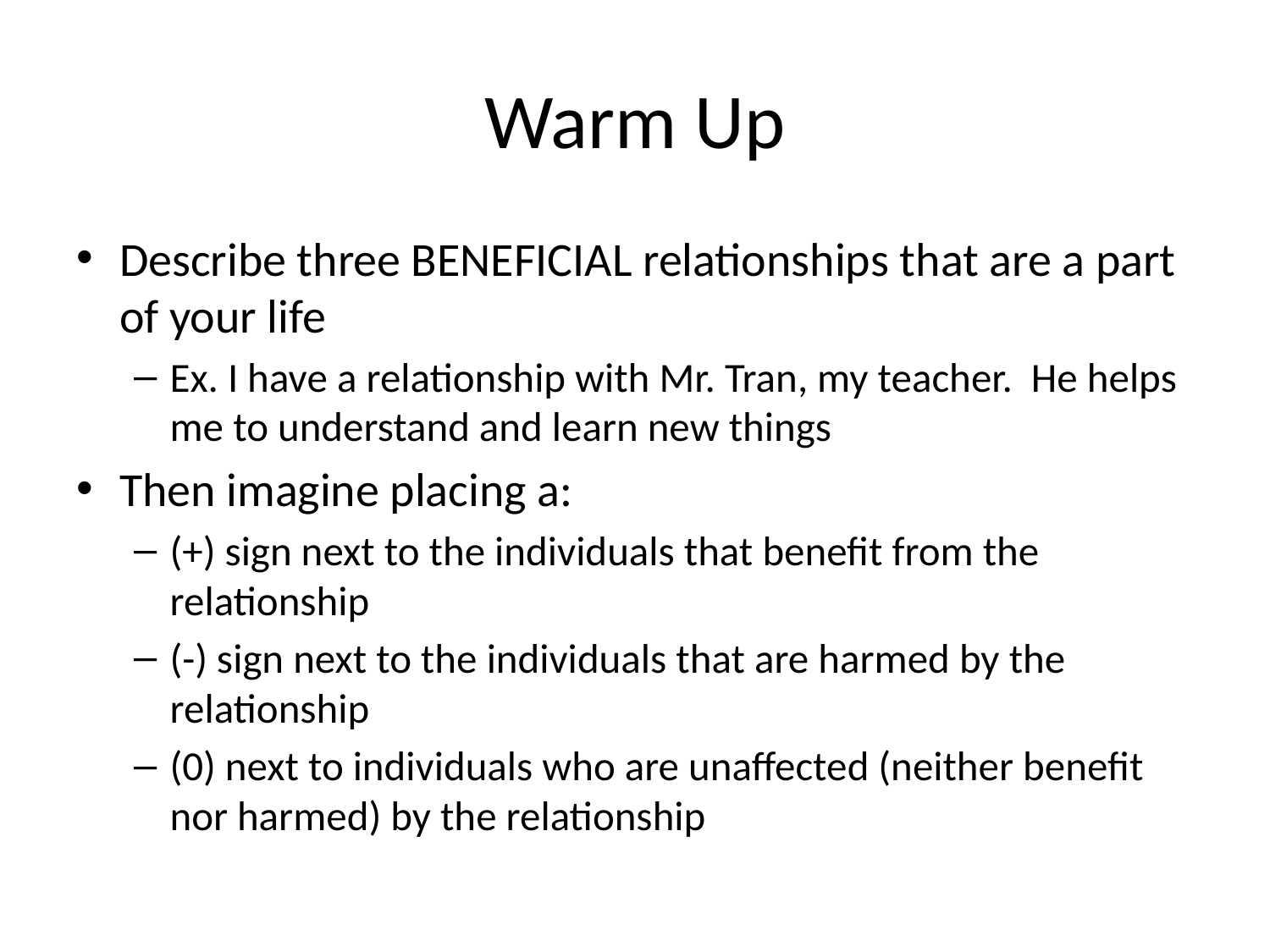

# Warm Up
Describe three BENEFICIAL relationships that are a part of your life
Ex. I have a relationship with Mr. Tran, my teacher.  He helps me to understand and learn new things
Then imagine placing a:
(+) sign next to the individuals that benefit from the relationship
(-) sign next to the individuals that are harmed by the relationship
(0) next to individuals who are unaffected (neither benefit nor harmed) by the relationship